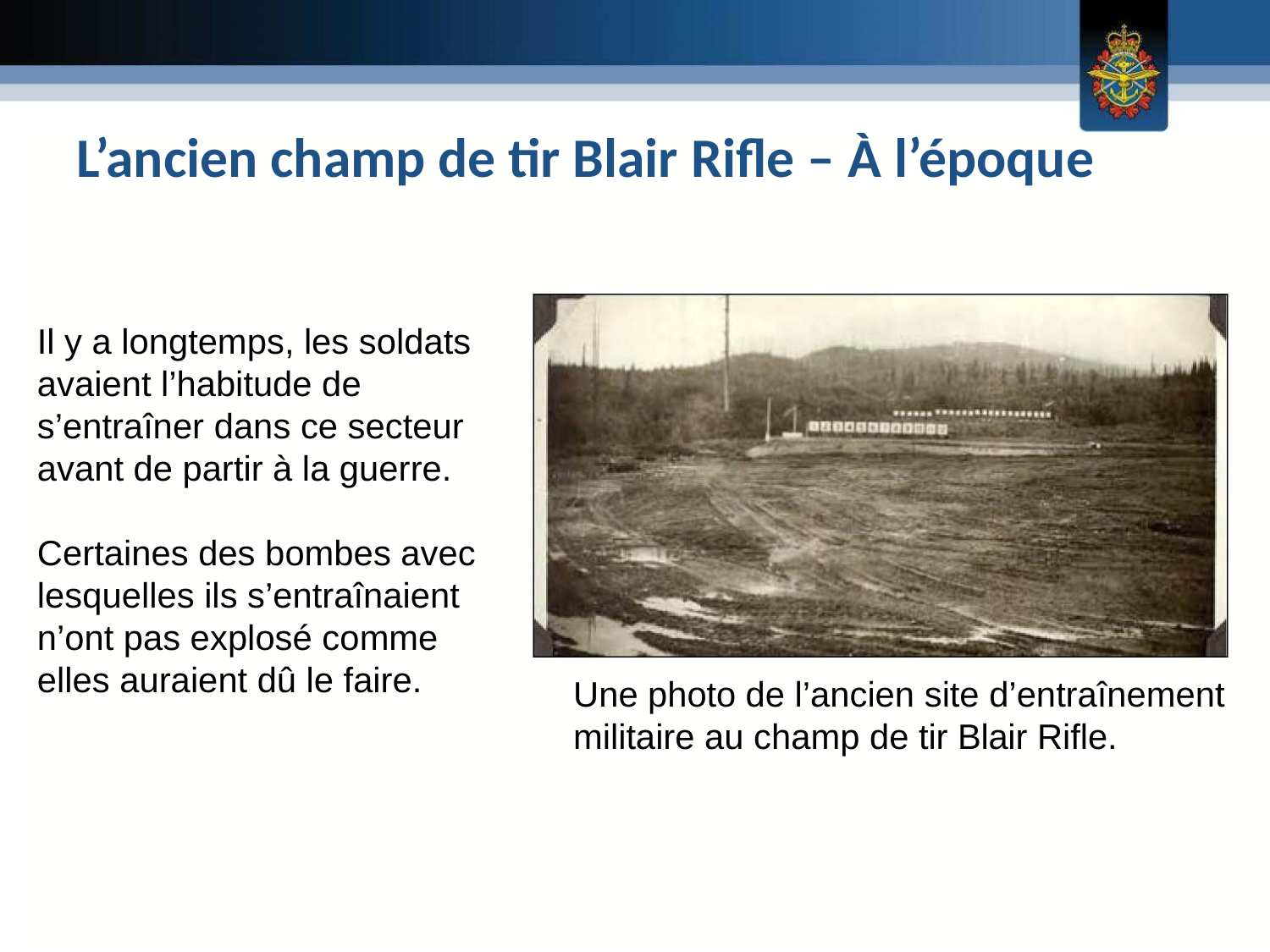

# L’ancien champ de tir Blair Rifle – À l’époque

Il y a longtemps, les soldats
avaient l’habitude de  s’entraîner dans ce secteur  avant de partir à la guerre.

Certaines des bombes avec  lesquelles ils s’entraînaient  n’ont pas explosé comme elles auraient dû le faire.
Une photo de l’ancien site d’entraînement militaire au champ de tir Blair Rifle.